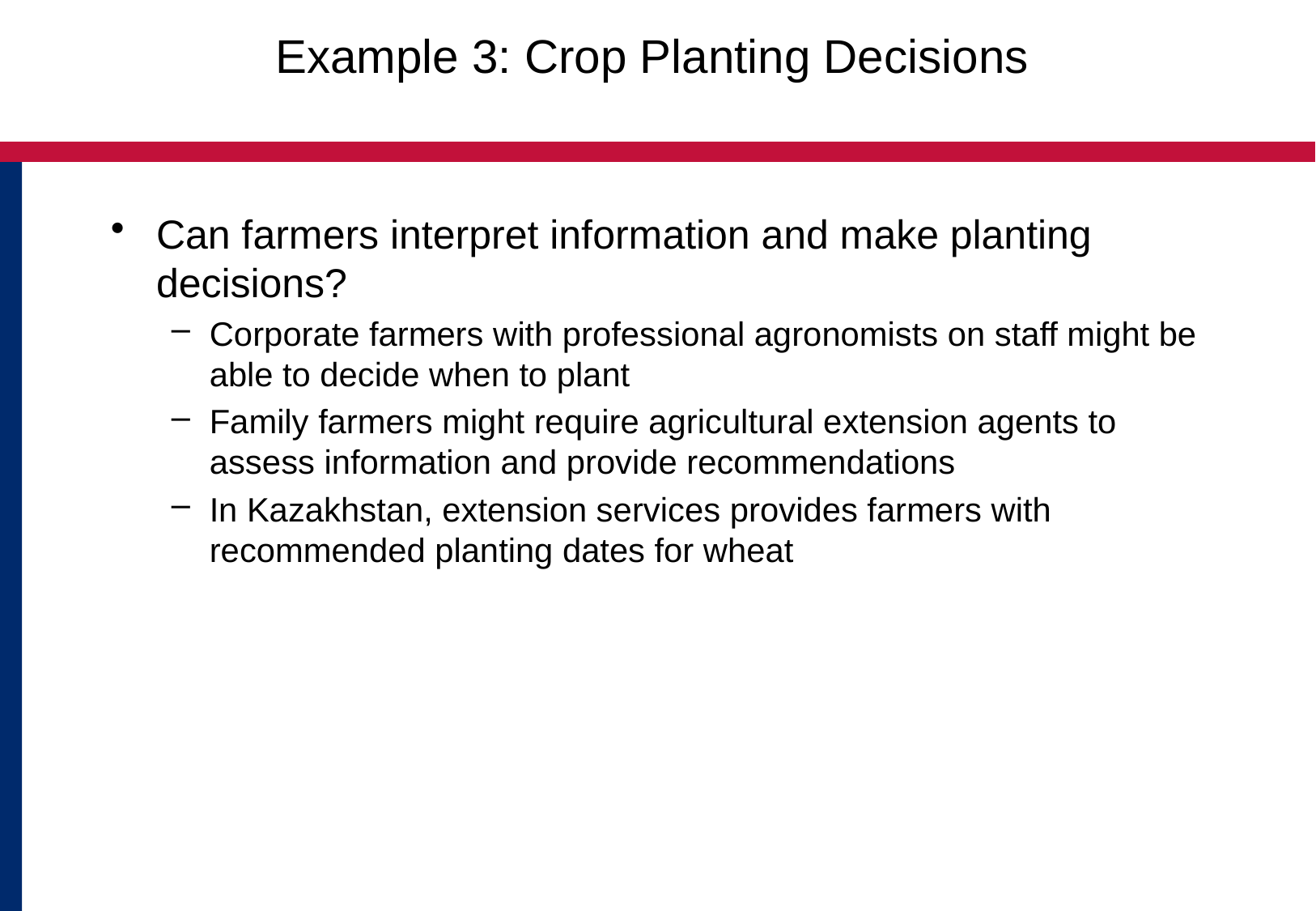

# Example 3: Crop Planting Decisions
Can farmers interpret information and make planting decisions?
Corporate farmers with professional agronomists on staff might be able to decide when to plant
Family farmers might require agricultural extension agents to assess information and provide recommendations
In Kazakhstan, extension services provides farmers with recommended planting dates for wheat